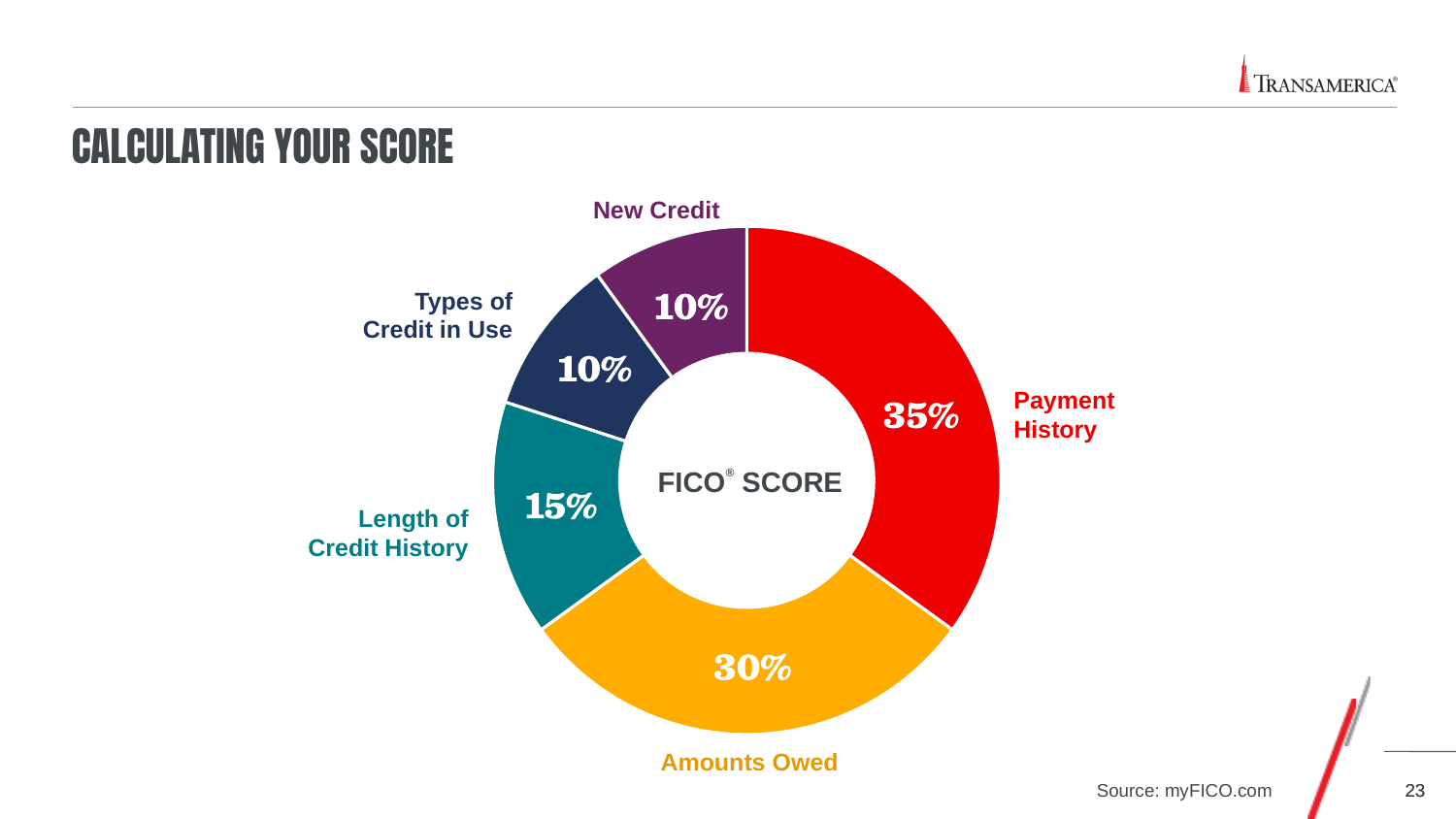

# Calculating your score
New Credit

### Chart

| Category | Column1 |
|---|---|
|  | 0.35 |
|  | 0.3 |
|  | 0.15 |
|  | 0.1 |
|  | 0.1 |
Types of
Credit in Use

FICO® SCORE

Length of
Credit History

Amounts Owed
Payment
History
23
23
Source: myFICO.com